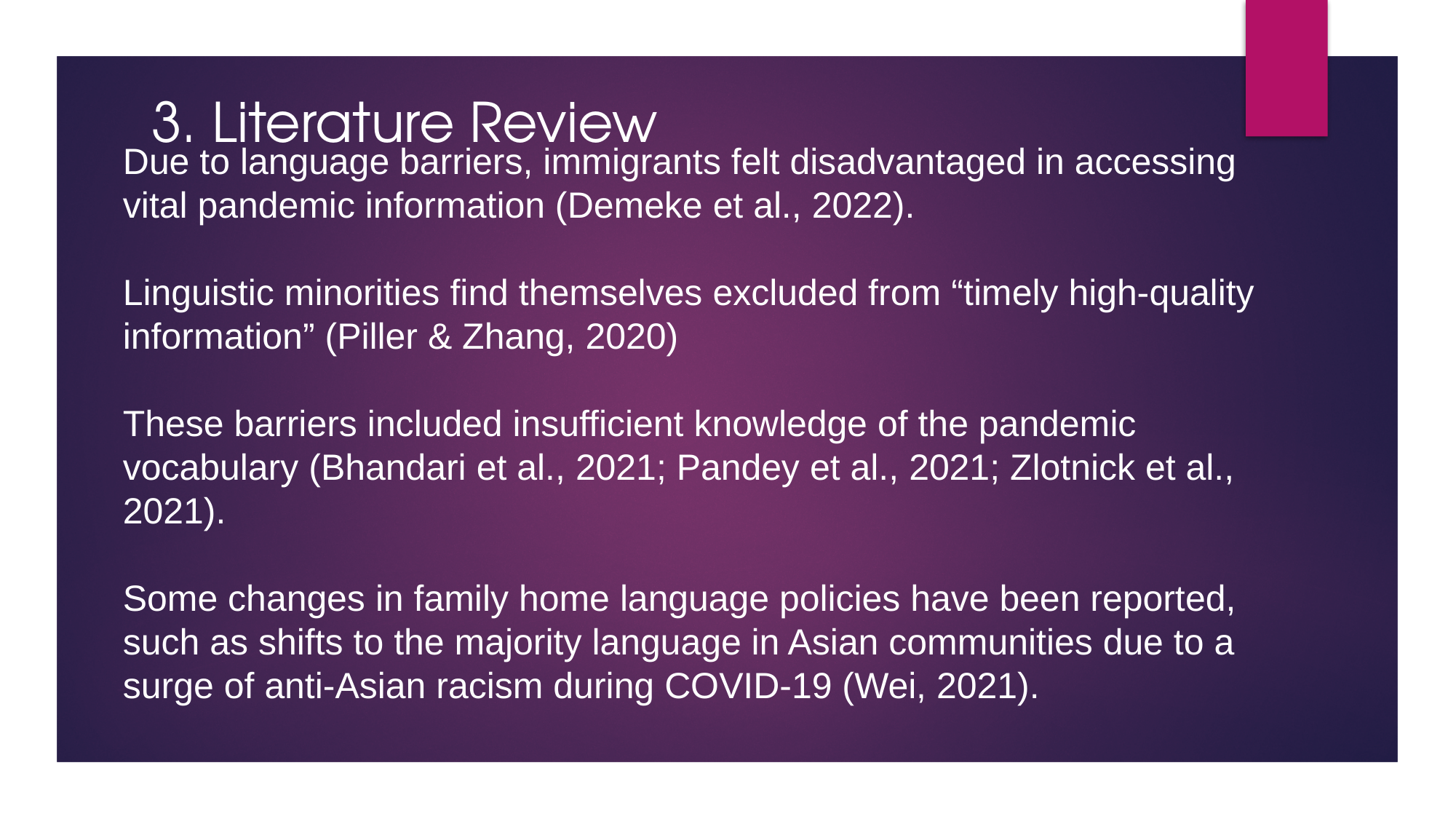

# 3. Literature Review
Due to language barriers, immigrants felt disadvantaged in accessing vital pandemic information (Demeke et al., 2022).

Linguistic minorities find themselves excluded from “timely high-quality information” (Piller & Zhang, 2020)

These barriers included insufficient knowledge of the pandemic vocabulary (Bhandari et al., 2021; Pandey et al., 2021; Zlotnick et al., 2021).

Some changes in family home language policies have been reported, such as shifts to the majority language in Asian communities due to a surge of anti-Asian racism during COVID-19 (Wei, 2021).